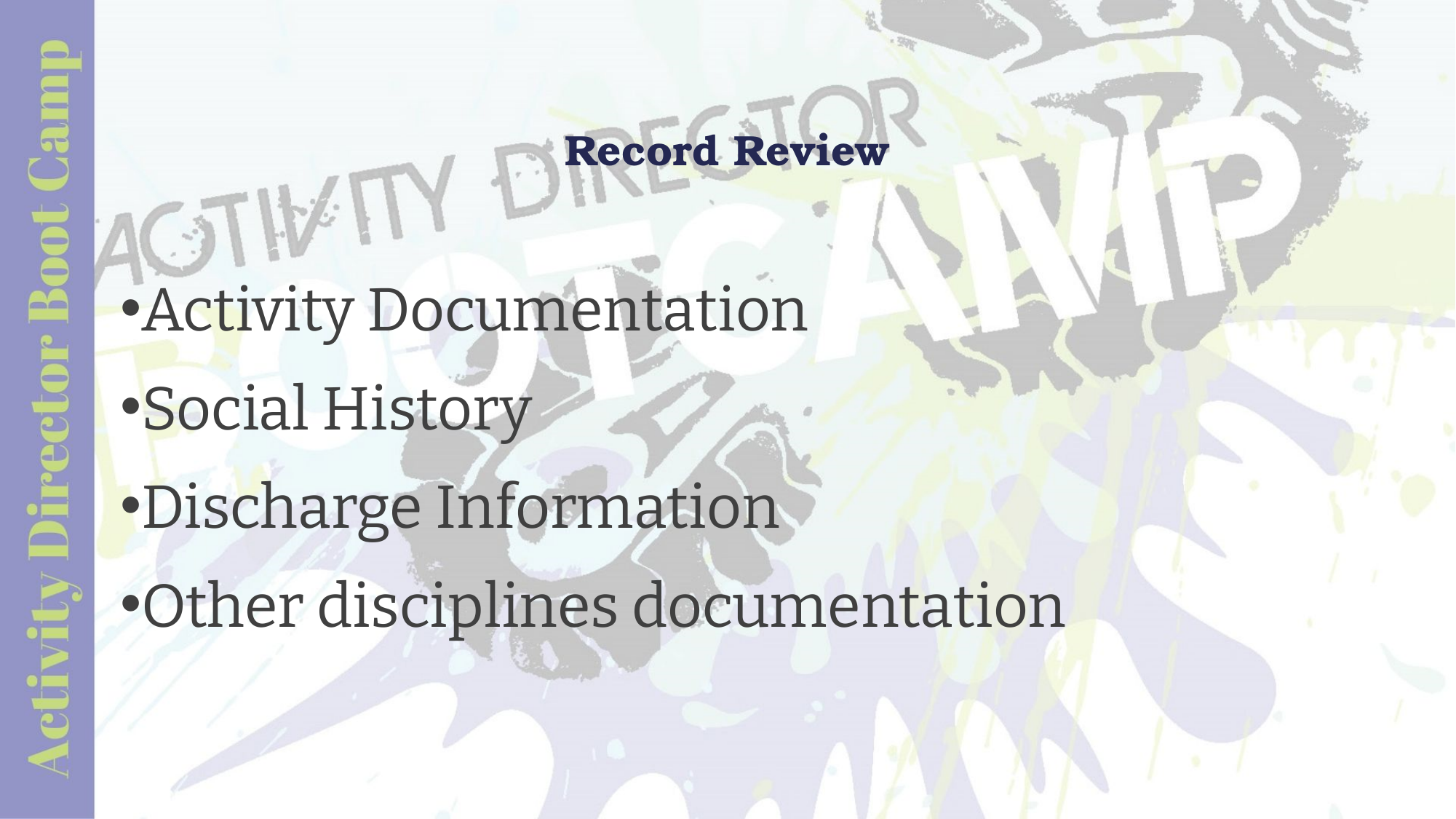

# Record Review
Activity Documentation
Social History
Discharge Information
Other disciplines documentation